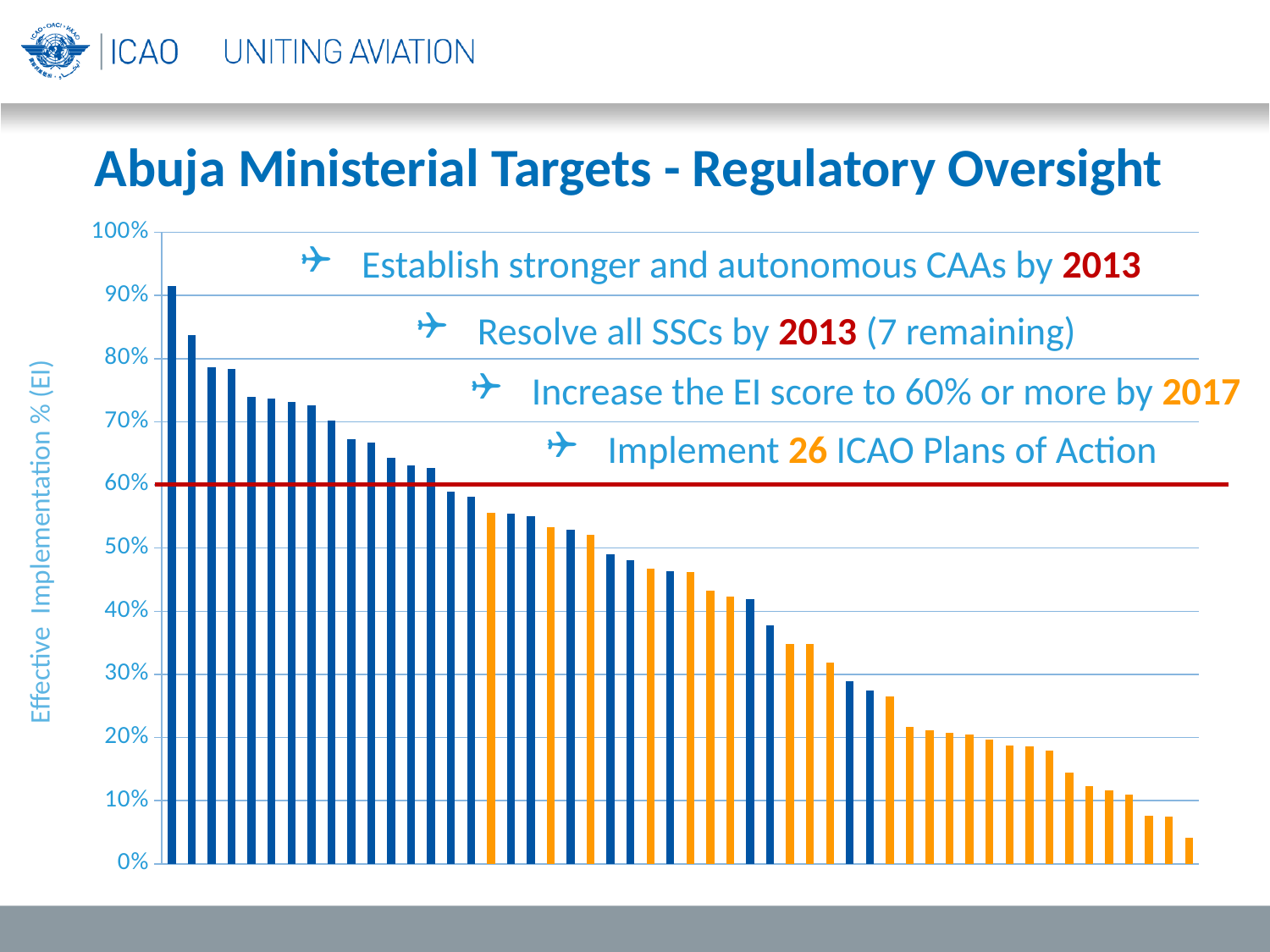

# Abuja Ministerial Targets - Regulatory Oversight

### Chart

| Category |  |
|---|---|
| Egypt | 0.9145 |
| South Africa | 0.8367 |
| Gambia | 0.7864 |
| Kenya | 0.7842 |
| Mauritania | 0.7394 |
| Tunisia | 0.736 |
| Sudan | 0.7317 |
| Nigeria | 0.7264 |
| Morocco | 0.702 |
| Cape Verde | 0.6723 |
| Ethiopia | 0.6667 |
| Ghana | 0.6427 |
| Togo | 0.6304 |
| Zimbabwe | 0.6271 |
| Mauritius | 0.5889 |
| Algeria | 0.5819 |
| Madagascar | 0.556 |
| Senegal | 0.5539 |
| Burkina Faso | 0.5499 |
| Botswana | 0.5337 |
| Seychelles | 0.5286 |
| Cameroon | 0.5213 |
| Uganda | 0.4897 |
| Namibia | 0.4804 |
| Zambia | 0.4668 |
| Mali | 0.463 |
| Cote d'Ivoire | 0.462 |
| Rwanda | 0.4325 |
| Benin | 0.4226 |
| Niger | 0.4187 |
| Tanzania | 0.3782 |
| Malawi | 0.3483 |
| Angola | 0.348 |
| Mozambique | 0.3193 |
| Libya | 0.2889 |
| Burundi | 0.274 |
| DRC | 0.2651 |
| Lesotho | 0.2168 |
| Congo | 0.2115 |
| Comoros | 0.2076 |
| Eritrea | 0.205 |
| Liberia | 0.1967 |
| Chad | 0.1873 |
| Sao Tome and Principe | 0.1855 |
| Gabon | 0.1799 |
| Sierra Leone | 0.1445 |
| Swaziland | 0.1226 |
| Guinea - Bissau | 0.1162 |
| Equatorial Guinea | 0.1091 |
| Guinea | 0.0757 |
| Central African Republic | 0.0742 |
| Djibouti | 0.0412 |

### Chart

| Category |  |
|---|---|
| Egypt | 0.9145 |
| South Africa | 0.8367 |
| Gambia | 0.7864 |
| Kenya | 0.7842 |
| Mauritania | 0.7394 |
| Tunisia | 0.736 |
| Sudan | 0.7317 |
| Nigeria | 0.7264 |
| Morocco | 0.702 |
| Cape Verde | 0.6723 |
| Ethiopia | 0.6667 |
| Ghana | 0.6427 |
| Togo | 0.6304 |
| Zimbabwe | 0.6271 |
| Mauritius | 0.5889 |
| Algeria | 0.5819 |
| Madagascar | 0.556 |
| Senegal | 0.5539 |
| Burkina Faso | 0.5499 |
| Botswana | 0.5337 |
| Seychelles | 0.5286 |
| Cameroon | 0.5213 |
| Uganda | 0.4897 |
| Namibia | 0.4804 |
| Zambia | 0.4668 |
| Mali | 0.463 |
| Cote d'Ivoire | 0.462 |
| Rwanda | 0.4325 |
| Benin | 0.4226 |
| Niger | 0.4187 |
| Tanzania | 0.3782 |
| Malawi | 0.3483 |
| Angola | 0.348 |
| Mozambique | 0.3193 |
| Libya | 0.2889 |
| Burundi | 0.274 |
| DRC | 0.2651 |
| Lesotho | 0.2168 |
| Congo | 0.2115 |
| Comoros | 0.2076 |
| Eritrea | 0.205 |
| Liberia | 0.1967 |
| Chad | 0.1873 |
| Sao Tome and Principe | 0.1855 |
| Gabon | 0.1799 |
| Sierra Leone | 0.1445 |
| Swaziland | 0.1226 |
| Guinea - Bissau | 0.1162 |
| Equatorial Guinea | 0.1091 |
| Guinea | 0.0757 |
| Central African Republic | 0.0742 |
| Djibouti | 0.0412 |
Establish stronger and autonomous CAAs by 2013
Effective  Implementation % (EI)
Resolve all SSCs by 2013 (7 remaining)
Increase the EI score to 60% or more by 2017
Implement 26 ICAO Plans of Action

| States above 60% implement SSP and SMS |  |  |
| --- | --- | --- |
| Egypt South Africa Gambia Kenya Mauritania | Tunisia Sudan Nigeria Morocco Cape Verde | Ethiopia Ghana Togo Zimbabwe |